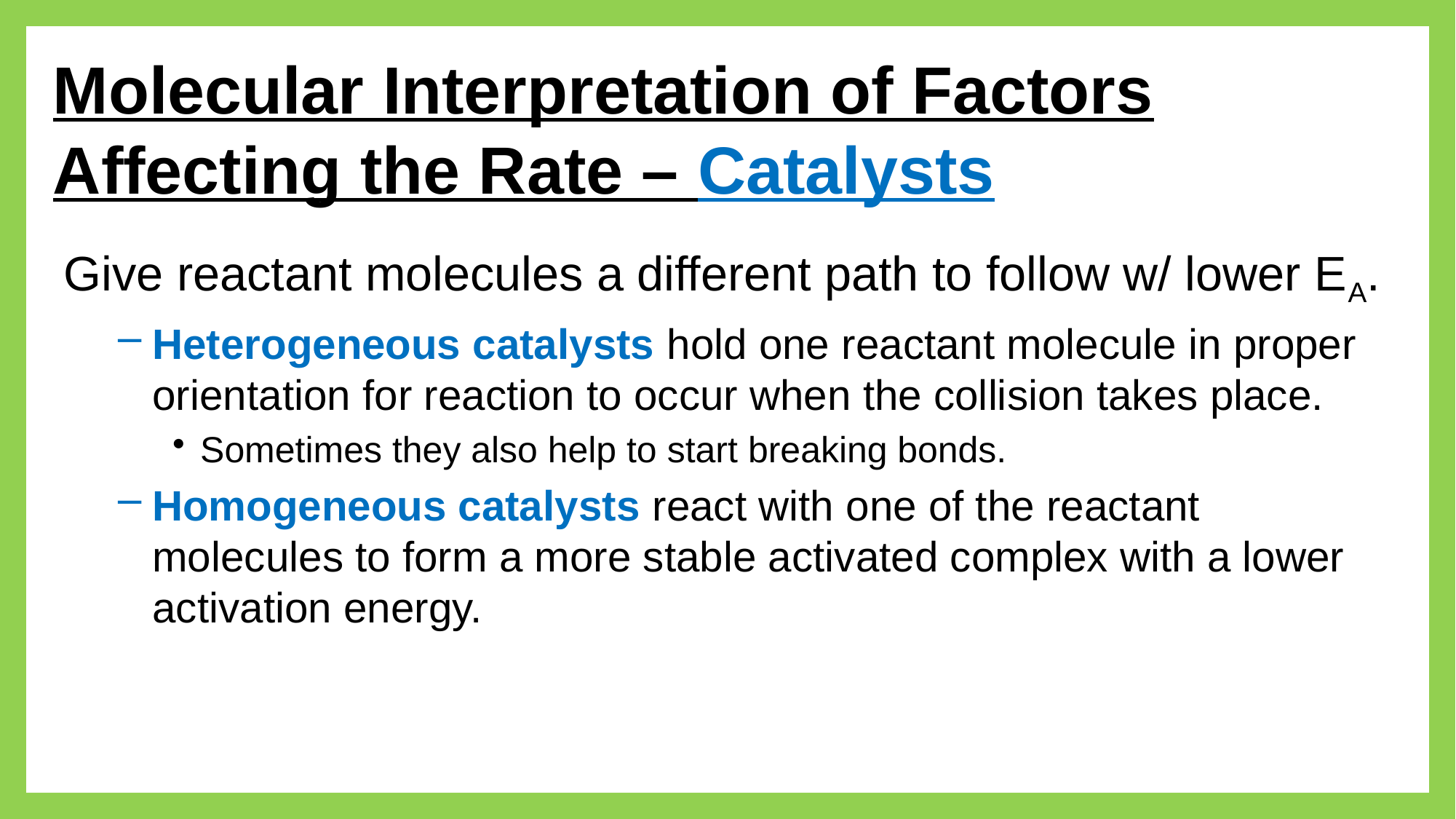

Molecular Interpretation of Factors Affecting the Rate – Catalysts
Give reactant molecules a different path to follow w/ lower EA.
Heterogeneous catalysts hold one reactant molecule in proper orientation for reaction to occur when the collision takes place.
Sometimes they also help to start breaking bonds.
Homogeneous catalysts react with one of the reactant molecules to form a more stable activated complex with a lower activation energy.